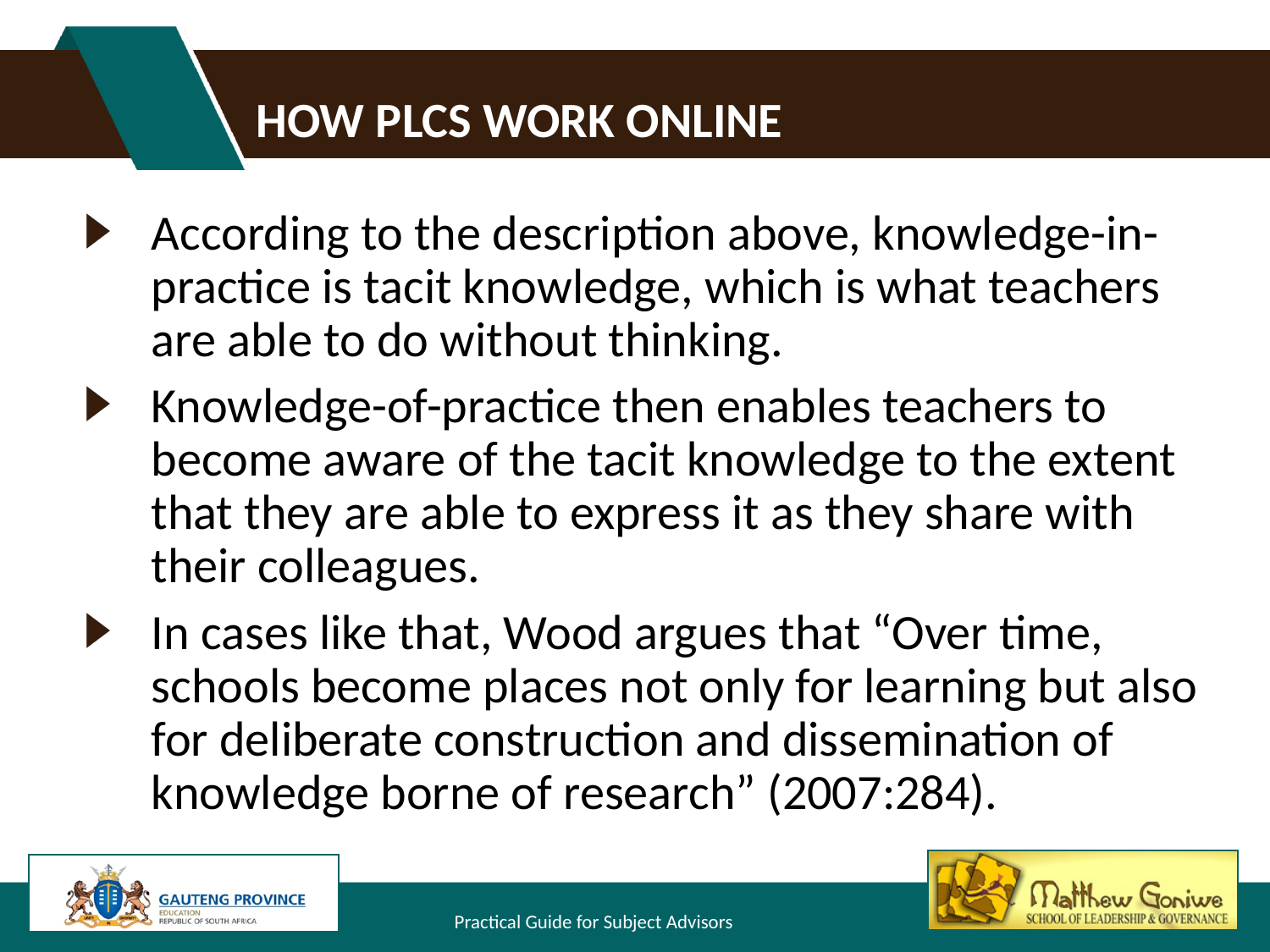

# HOW PLCS WORK ONLINE
According to the description above, knowledge-in-practice is tacit knowledge, which is what teachers are able to do without thinking.
Knowledge-of-practice then enables teachers to become aware of the tacit knowledge to the extent that they are able to express it as they share with their colleagues.
In cases like that, Wood argues that “Over time, schools become places not only for learning but also for deliberate construction and dissemination of knowledge borne of research” (2007:284).